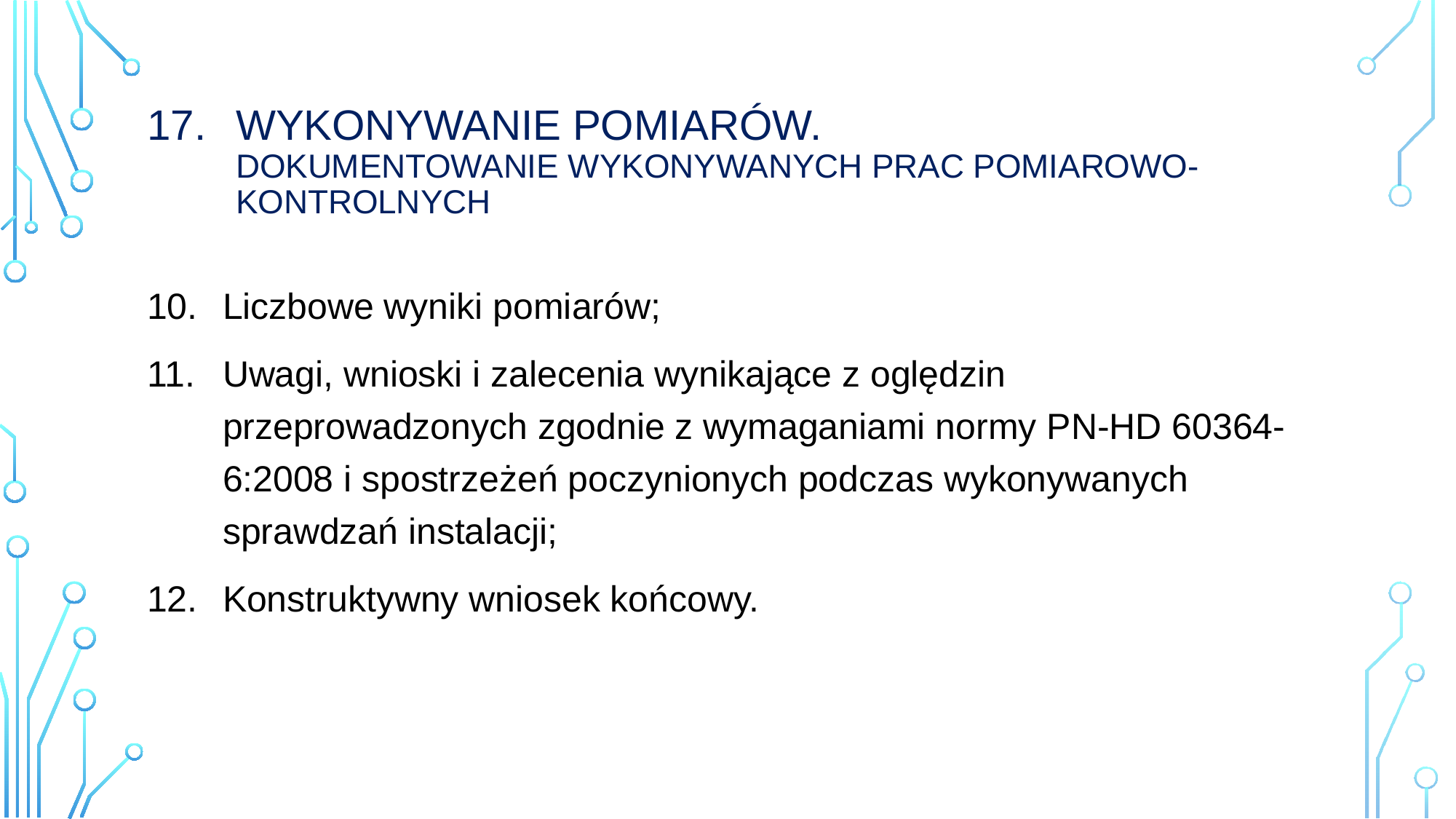

# Wykonywanie Pomiarów. Dokumentowanie wykonywanych prac pomiarowo-kontrolnych
Liczbowe wyniki pomiarów;
Uwagi, wnioski i zalecenia wynikające z oględzin przeprowadzonych zgodnie z wymaganiami normy PN-HD 60364-6:2008 i spostrzeżeń poczynionych podczas wykonywanych sprawdzań instalacji;
Konstruktywny wniosek końcowy.